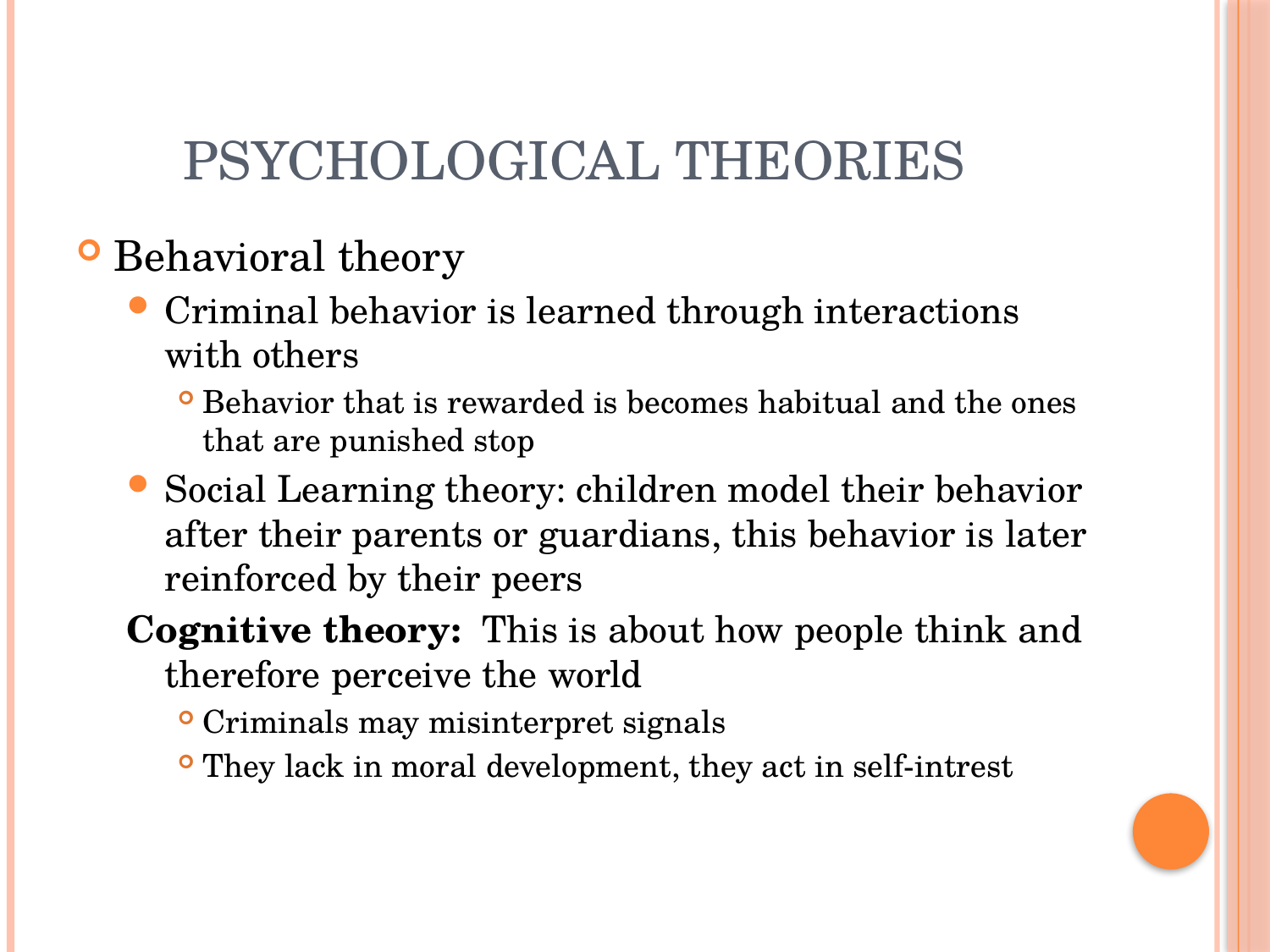

# Psychological Theories
Behavioral theory
Criminal behavior is learned through interactions with others
Behavior that is rewarded is becomes habitual and the ones that are punished stop
Social Learning theory: children model their behavior after their parents or guardians, this behavior is later reinforced by their peers
Cognitive theory:  This is about how people think and therefore perceive the world
Criminals may misinterpret signals
They lack in moral development, they act in self-intrest